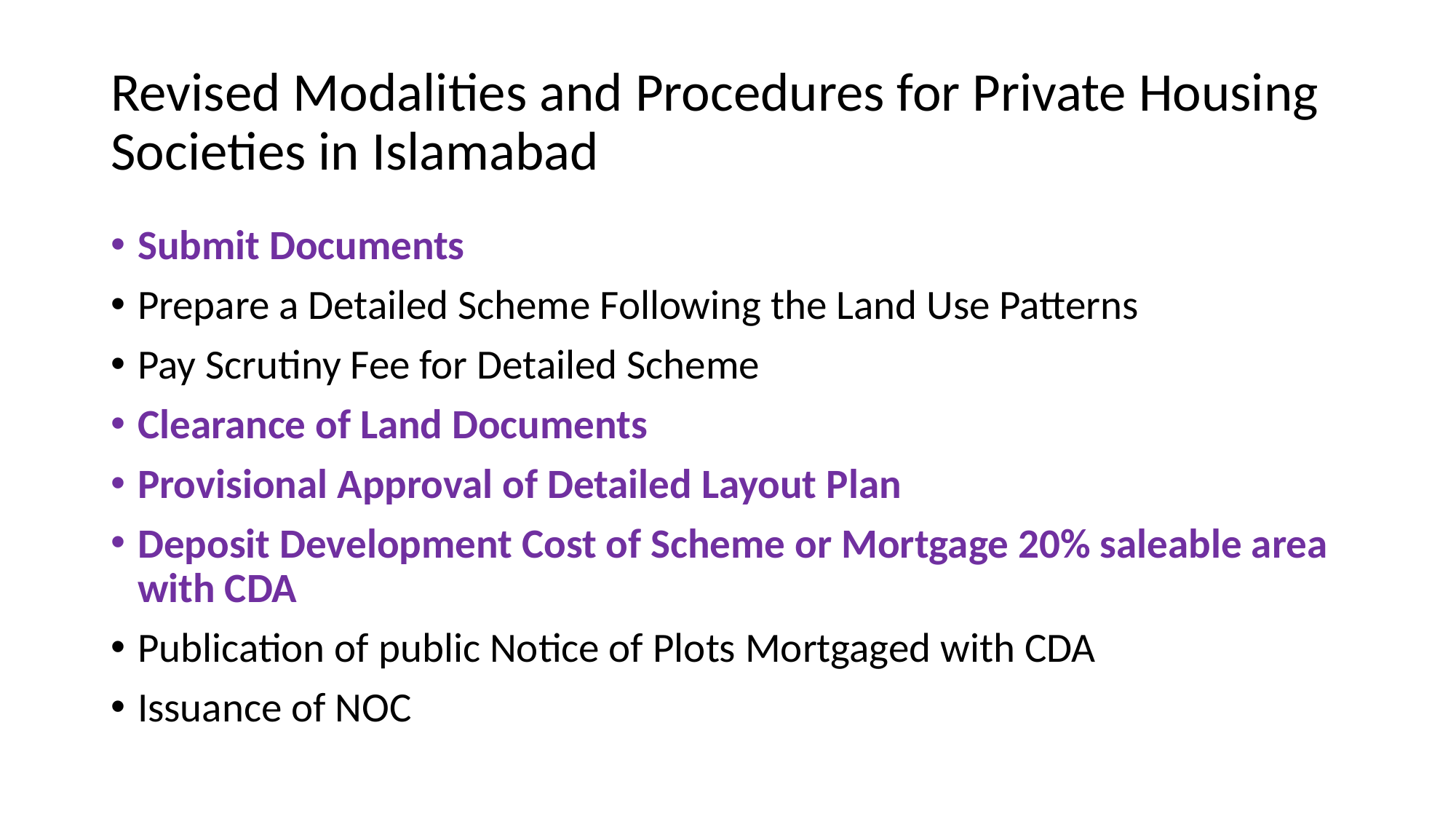

# Revised Modalities and Procedures for Private Housing Societies in Islamabad
Submit Documents
Prepare a Detailed Scheme Following the Land Use Patterns
Pay Scrutiny Fee for Detailed Scheme
Clearance of Land Documents
Provisional Approval of Detailed Layout Plan
Deposit Development Cost of Scheme or Mortgage 20% saleable area with CDA
Publication of public Notice of Plots Mortgaged with CDA
Issuance of NOC